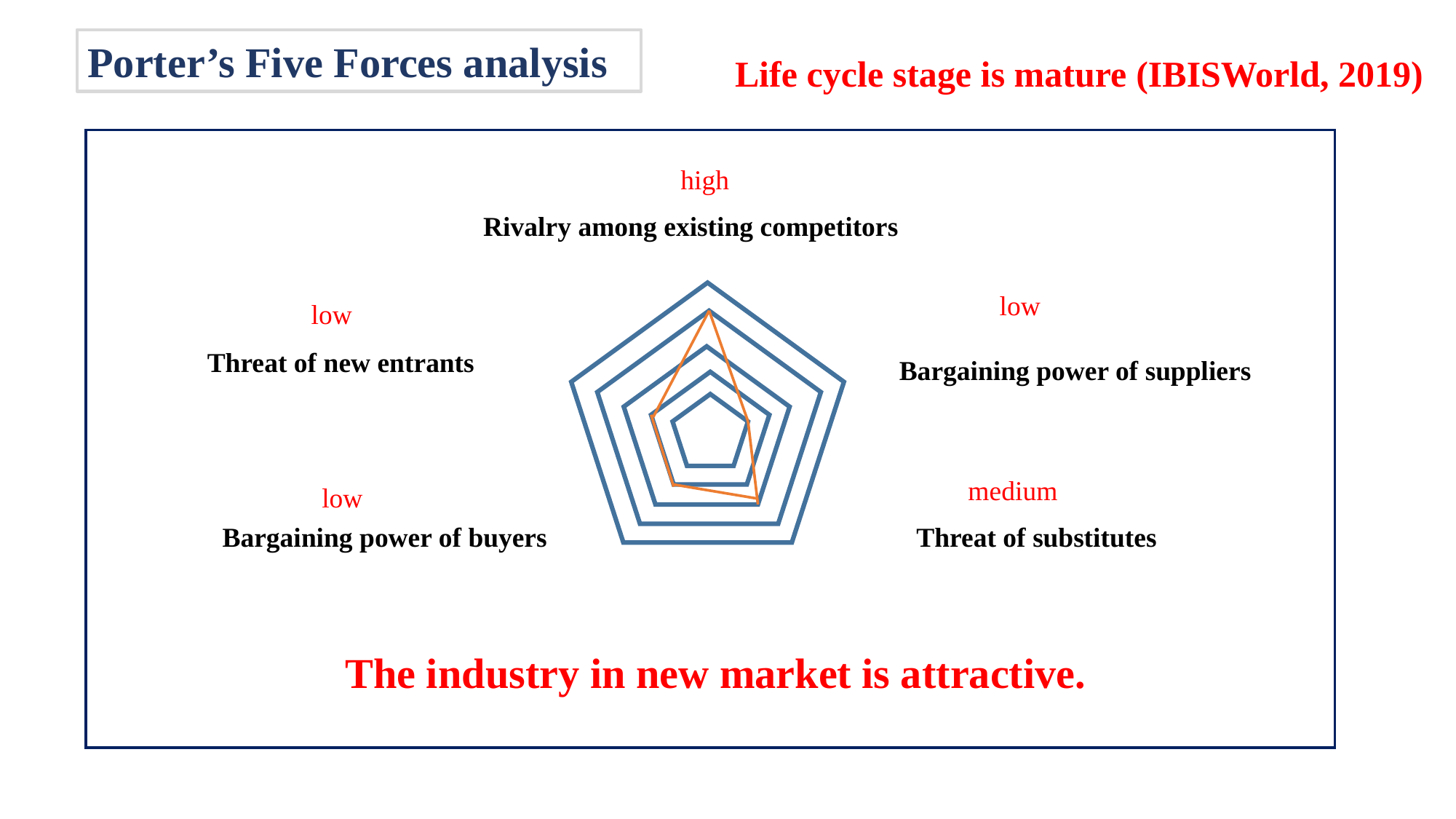

Porter’s Five Forces analysis
Life cycle stage is mature (IBISWorld, 2019)

high
Rivalry among existing competitors

low
low
Threat of new entrants
Bargaining power of suppliers

medium
low
Bargaining power of buyers
Threat of substitutes
The industry in new market is attractive.